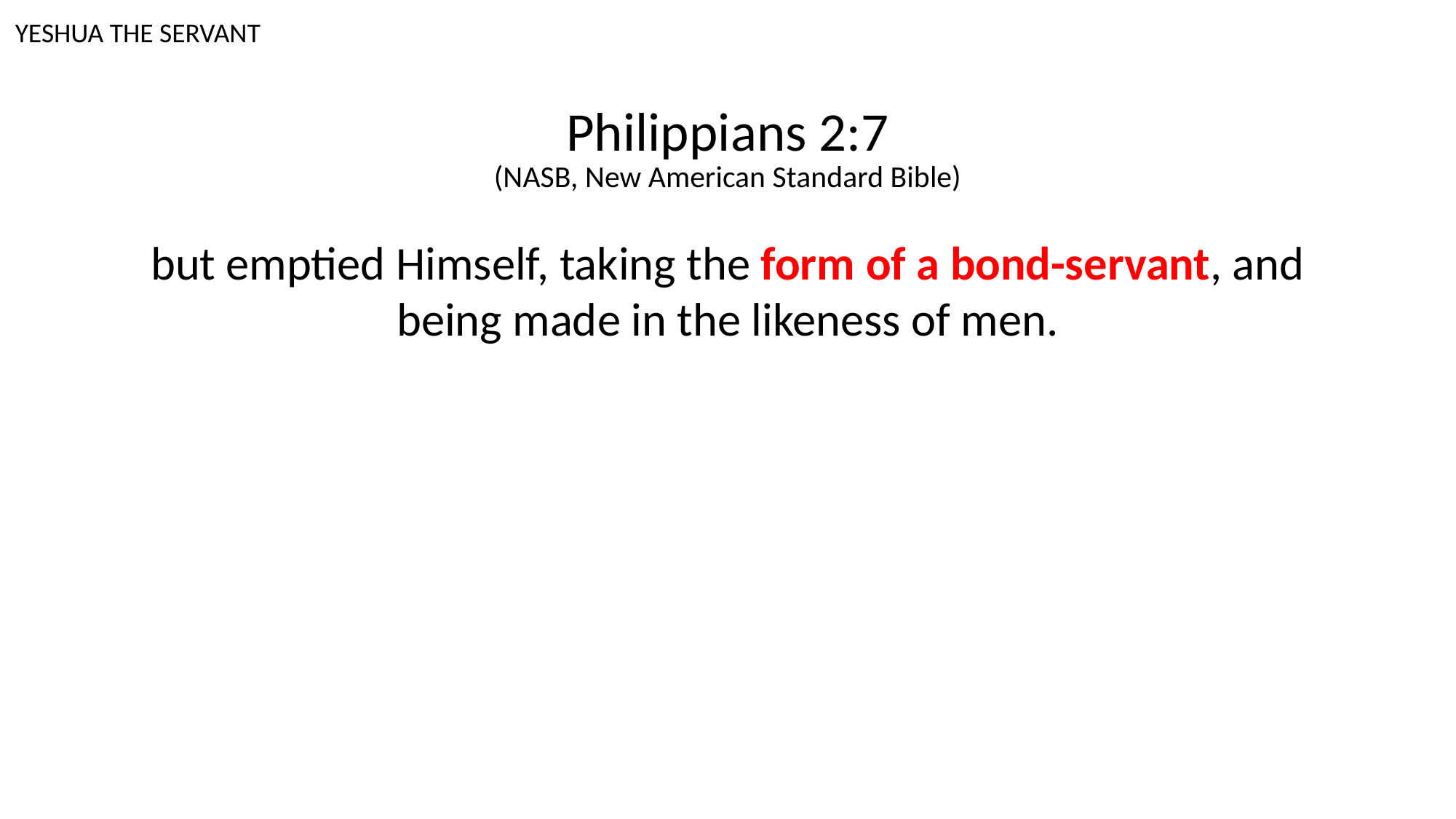

YESHUA THE SERVANT
Philippians 2:7
(NASB, New American Standard Bible)
but emptied Himself, taking the form of a bond-servant, and being made in the likeness of men.